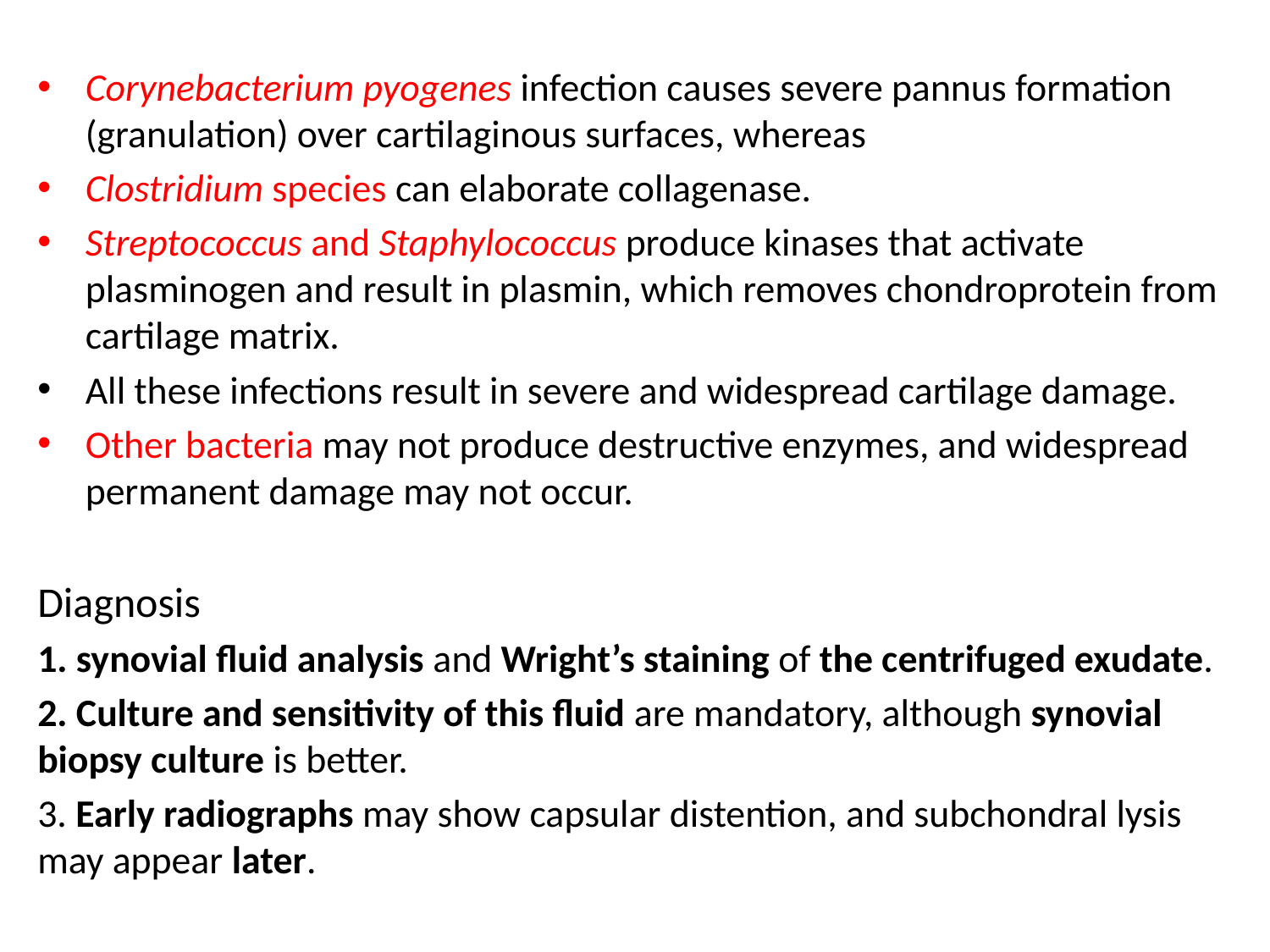

Corynebacterium pyogenes infection causes severe pannus formation (granulation) over cartilaginous surfaces, whereas
Clostridium species can elaborate collagenase.
Streptococcus and Staphylococcus produce kinases that activate plasminogen and result in plasmin, which removes chondroprotein from cartilage matrix.
All these infections result in severe and widespread cartilage damage.
Other bacteria may not produce destructive enzymes, and widespread permanent damage may not occur.

Diagnosis
1. synovial fluid analysis and Wright’s staining of the centrifuged exudate.
2. Culture and sensitivity of this fluid are mandatory, although synovial biopsy culture is better.
3. Early radiographs may show capsular distention, and subchondral lysis may appear later.